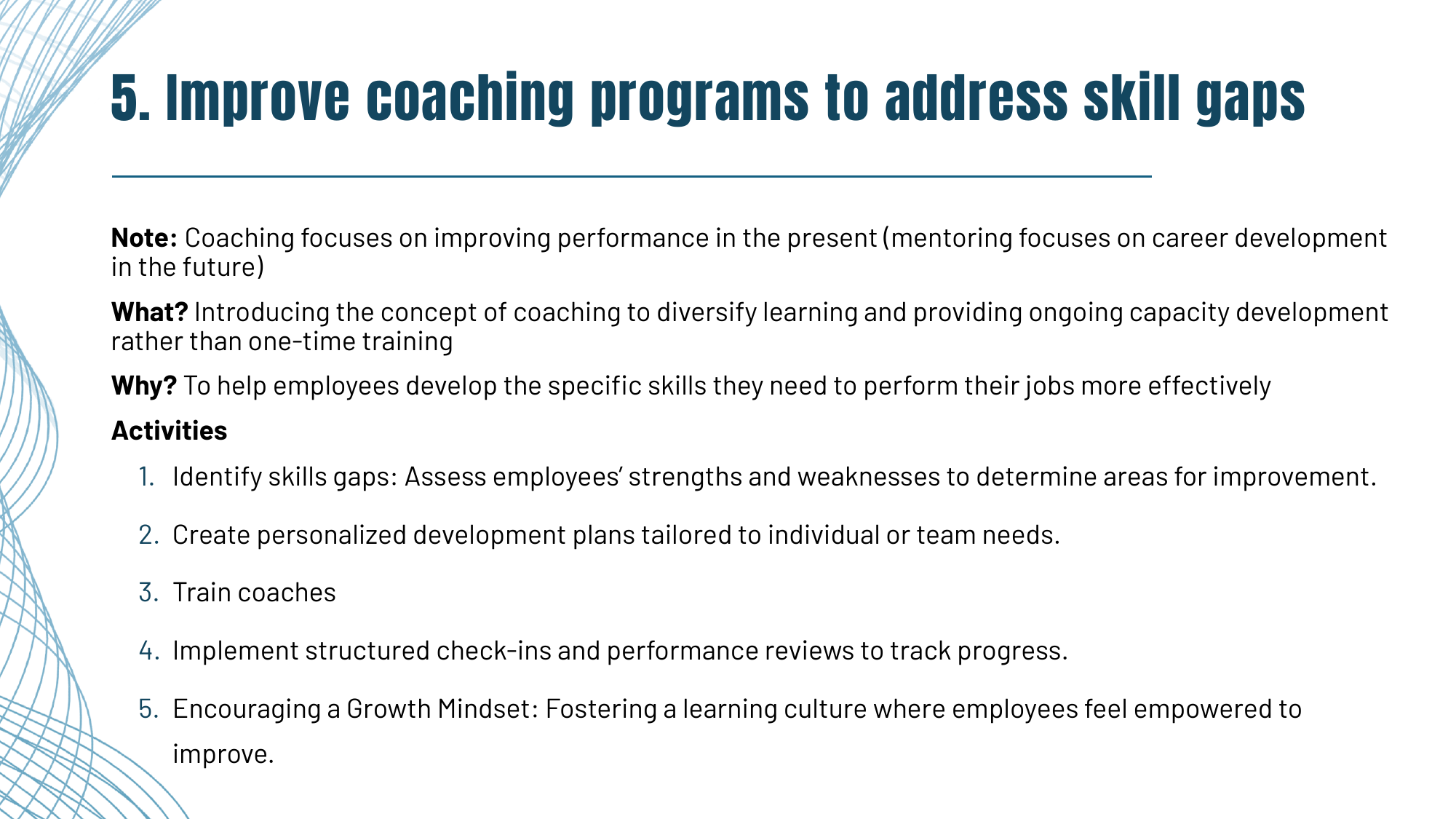

# 5. Improve coaching programs to address skill gaps
Note: Coaching focuses on improving performance in the present (mentoring focuses on career development in the future)
What? Introducing the concept of coaching to diversify learning and providing ongoing capacity development rather than one-time training
Why? To help employees develop the specific skills they need to perform their jobs more effectively
Activities
Identify skills gaps: Assess employees’ strengths and weaknesses to determine areas for improvement.
Create personalized development plans tailored to individual or team needs.
Train coaches
Implement structured check-ins and performance reviews to track progress.
Encouraging a Growth Mindset: Fostering a learning culture where employees feel empowered to improve.